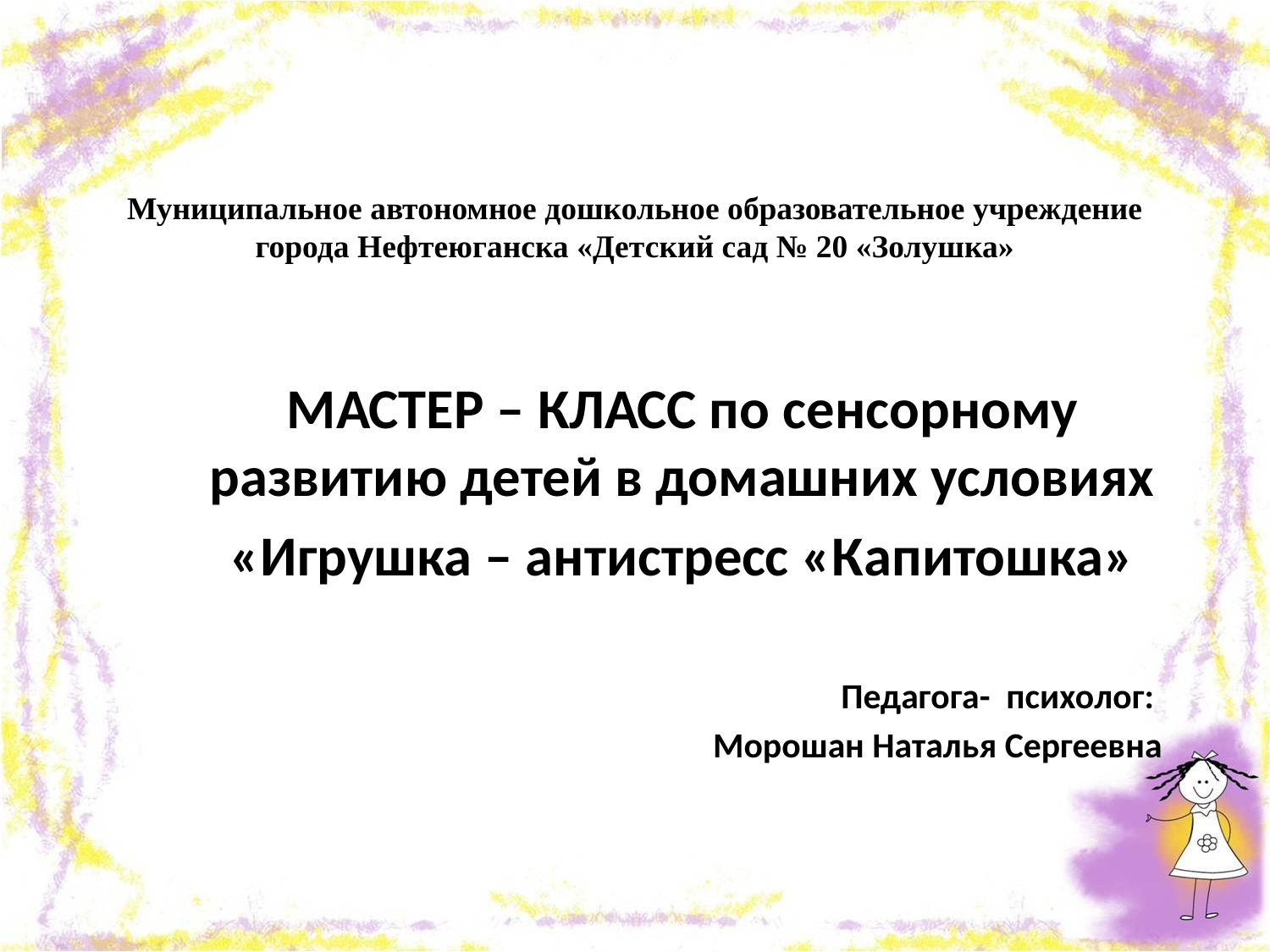

# Муниципальное автономное дошкольное образовательное учреждение города Нефтеюганска «Детский сад № 20 «Золушка»
МАСТЕР – КЛАСС по сенсорному развитию детей в домашних условиях
«Игрушка – антистресс «Капитошка»

Педагога-  психолог:
Морошан Наталья Сергеевна